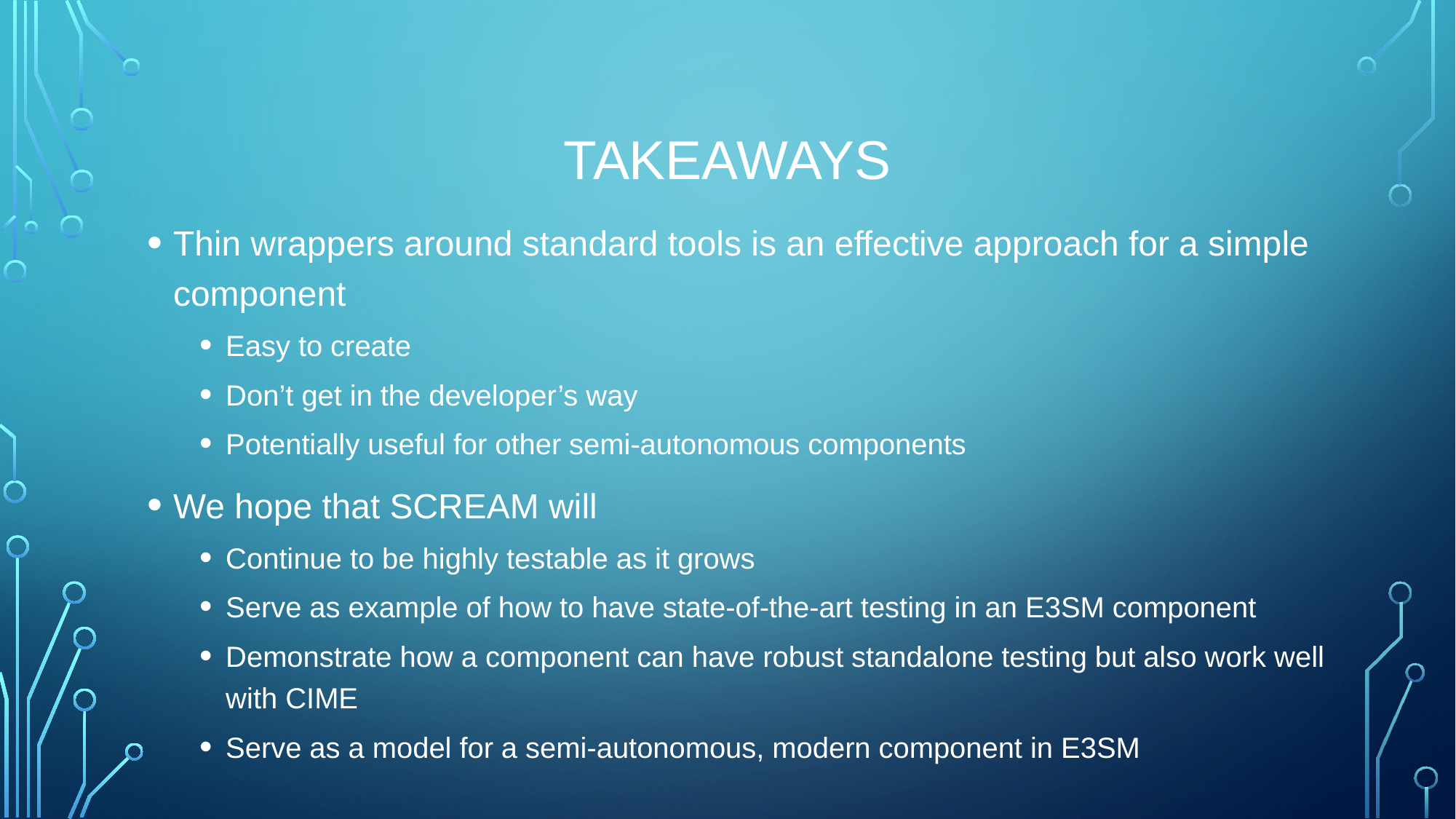

# Takeaways
Thin wrappers around standard tools is an effective approach for a simple component
Easy to create
Don’t get in the developer’s way
Potentially useful for other semi-autonomous components
We hope that SCREAM will
Continue to be highly testable as it grows
Serve as example of how to have state-of-the-art testing in an E3SM component
Demonstrate how a component can have robust standalone testing but also work well with CIME
Serve as a model for a semi-autonomous, modern component in E3SM